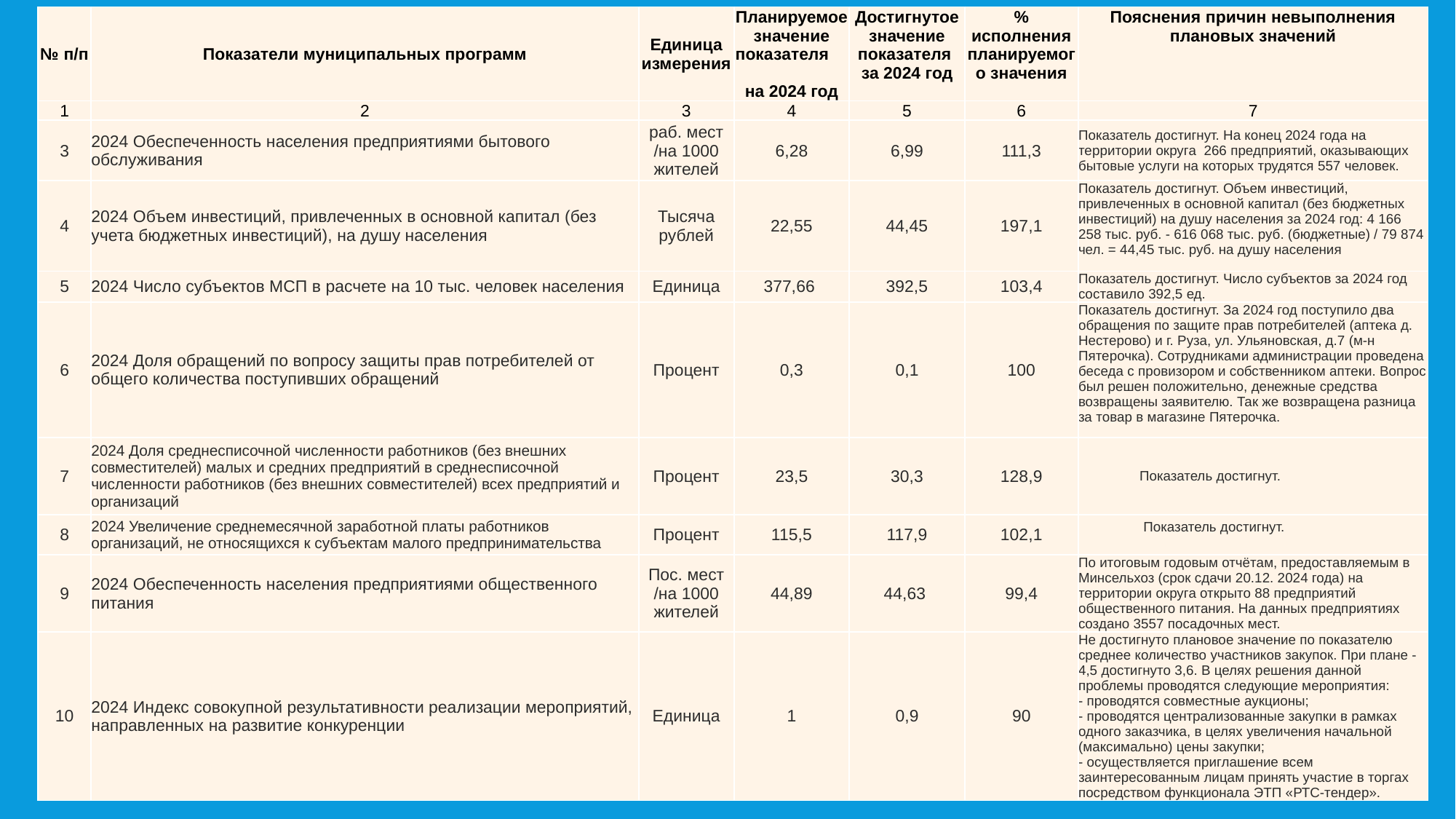

| № п/п | Показатели муниципальных программ | Единица измерения | Планируемое значение показателя на 2024 год | Достигнутое значение показателя за 2024 год | % исполнения планируемого значения | Пояснения причин невыполнения плановых значений |
| --- | --- | --- | --- | --- | --- | --- |
| 1 | 2 | 3 | 4 | 5 | 6 | 7 |
| 3 | 2024 Обеспеченность населения предприятиями бытового обслуживания | раб. мест /на 1000 жителей | 6,28 | 6,99 | 111,3 | Показатель достигнут. На конец 2024 года на территории округа 266 предприятий, оказывающих бытовые услуги на которых трудятся 557 человек. |
| 4 | 2024 Объем инвестиций, привлеченных в основной капитал (без учета бюджетных инвестиций), на душу населения | Тысяча рублей | 22,55 | 44,45 | 197,1 | Показатель достигнут. Объем инвестиций, привлеченных в основной капитал (без бюджетных инвестиций) на душу населения за 2024 год: 4 166 258 тыс. руб. - 616 068 тыс. руб. (бюджетные) / 79 874 чел. = 44,45 тыс. руб. на душу населения |
| 5 | 2024 Число субъектов МСП в расчете на 10 тыс. человек населения | Единица | 377,66 | 392,5 | 103,4 | Показатель достигнут. Число субъектов за 2024 год составило 392,5 ед. |
| 6 | 2024 Доля обращений по вопросу защиты прав потребителей от общего количества поступивших обращений | Процент | 0,3 | 0,1 | 100 | Показатель достигнут. За 2024 год поступило два обращения по защите прав потребителей (аптека д. Нестерово) и г. Руза, ул. Ульяновская, д.7 (м-н Пятерочка). Сотрудниками администрации проведена беседа с провизором и собственником аптеки. Вопрос был решен положительно, денежные средства возвращены заявителю. Так же возвращена разница за товар в магазине Пятерочка. |
| 7 | 2024 Доля среднесписочной численности работников (без внешних совместителей) малых и средних предприятий в среднесписочной численности работников (без внешних совместителей) всех предприятий и организаций | Процент | 23,5 | 30,3 | 128,9 | Показатель достигнут. |
| 8 | 2024 Увеличение среднемесячной заработной платы работников организаций, не относящихся к субъектам малого предпринимательства | Процент | 115,5 | 117,9 | 102,1 | Показатель достигнут. |
| 9 | 2024 Обеспеченность населения предприятиями общественного питания | Пос. мест /на 1000 жите­лей | 44,89 | 44,63 | 99,4 | По итоговым годовым отчётам, предоставляемым в Минсельхоз (срок сдачи 20.12. 2024 года) на территории округа открыто 88 предприятий общественного питания. На данных предприятиях создано 3557 посадочных мест. |
| 10 | 2024 Индекс совокупной результативности реализации мероприятий, направленных на развитие конкуренции | Единица | 1 | 0,9 | 90 | Не достигнуто плановое значение по показателю среднее количество участников закупок. При плане - 4,5 достигнуто 3,6. В целях решения данной проблемы проводятся следующие мероприятия: - проводятся совместные аукционы; - проводятся централизованные закупки в рамках одного заказчика, в целях увеличения начальной (максимально) цены закупки; - осуществляется приглашение всем заинтересованным лицам принять участие в торгах посредством функционала ЭТП «РТС-тендер». |